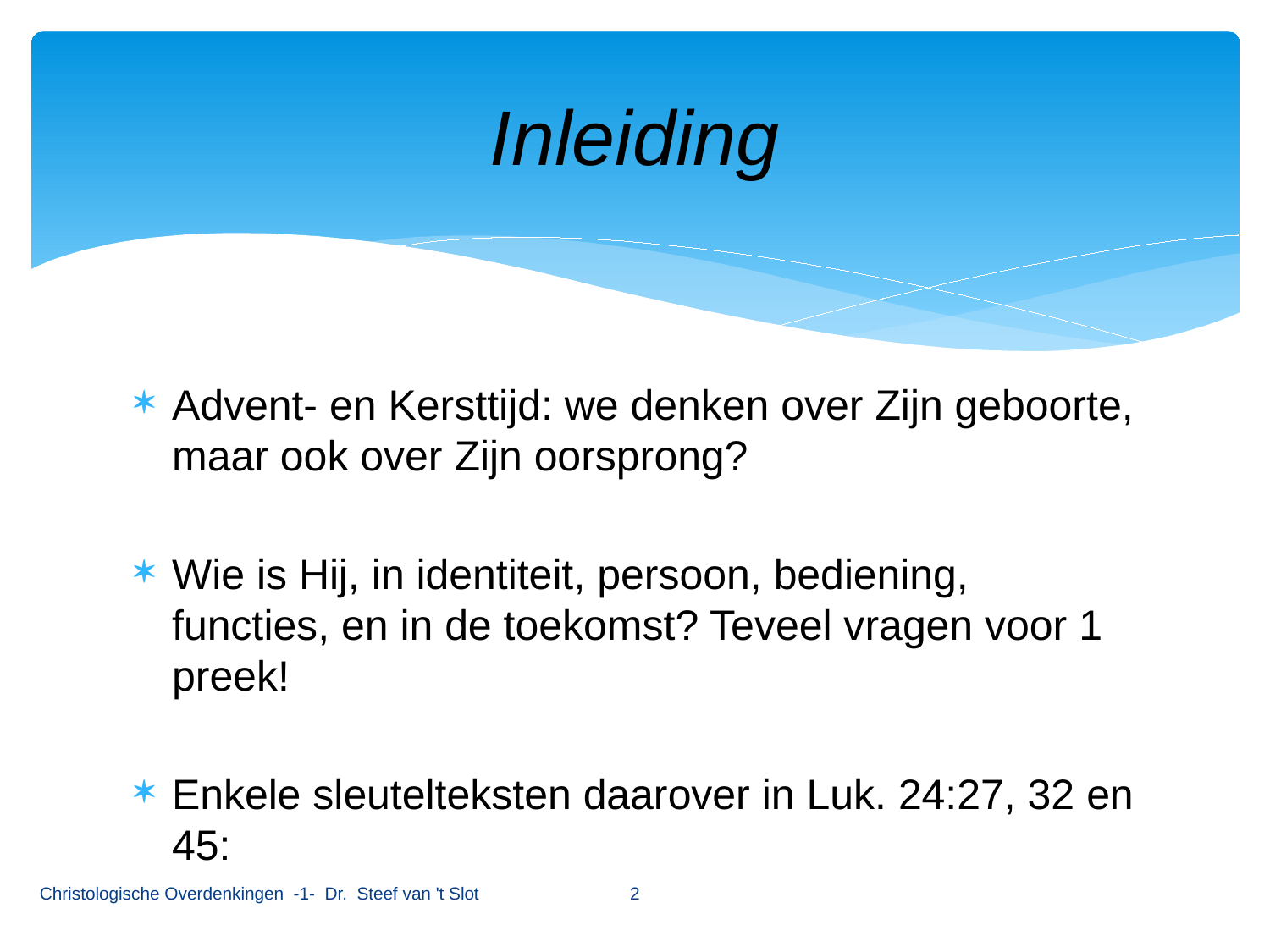

# Inleiding
Advent- en Kersttijd: we denken over Zijn geboorte, maar ook over Zijn oorsprong?

Wie is Hij, in identiteit, persoon, bediening, functies, en in de toekomst? Teveel vragen voor 1 preek!

Enkele sleutelteksten daarover in Luk. 24:27, 32 en 45:

2
Christologische Overdenkingen  -1-  Dr.  Steef van 't Slot